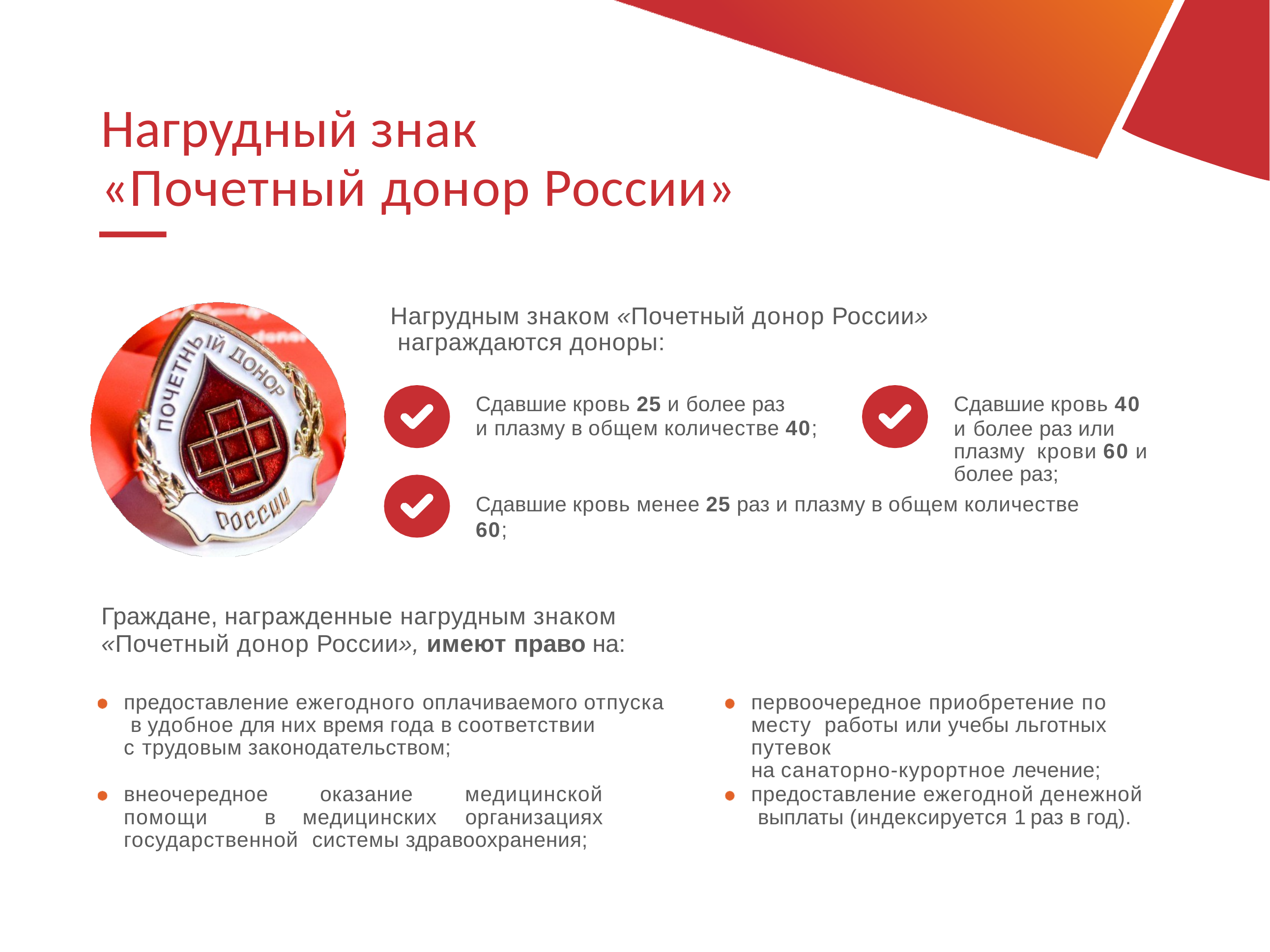

# Нагрудный знак
«Почетный донор России»

Нагрудным знаком «Почетный донор России»  награждаются доноры:

Сдавшие кровь 40
и более раз или плазму  крови 60 и более раз;
Сдавшие кровь 25 и более раз
и плазму в общем количестве 40;

Сдавшие кровь менее 25 раз и плазму в общем количестве 60;
Граждане, награжденные нагрудным знаком
«Почетный донор России», имеют право на:
предоставление ежегодного оплачиваемого отпуска  в удобное для них время года в соответствии
с трудовым законодательством;
первоочередное приобретение по месту  работы или учебы льготных путевок
на санаторно-курортное лечение;

внеочередное оказание медицинской помощи  в медицинских организациях государственной  системы здравоохранения;
предоставление ежегодной денежной  выплаты (индексируется 1 раз в год).